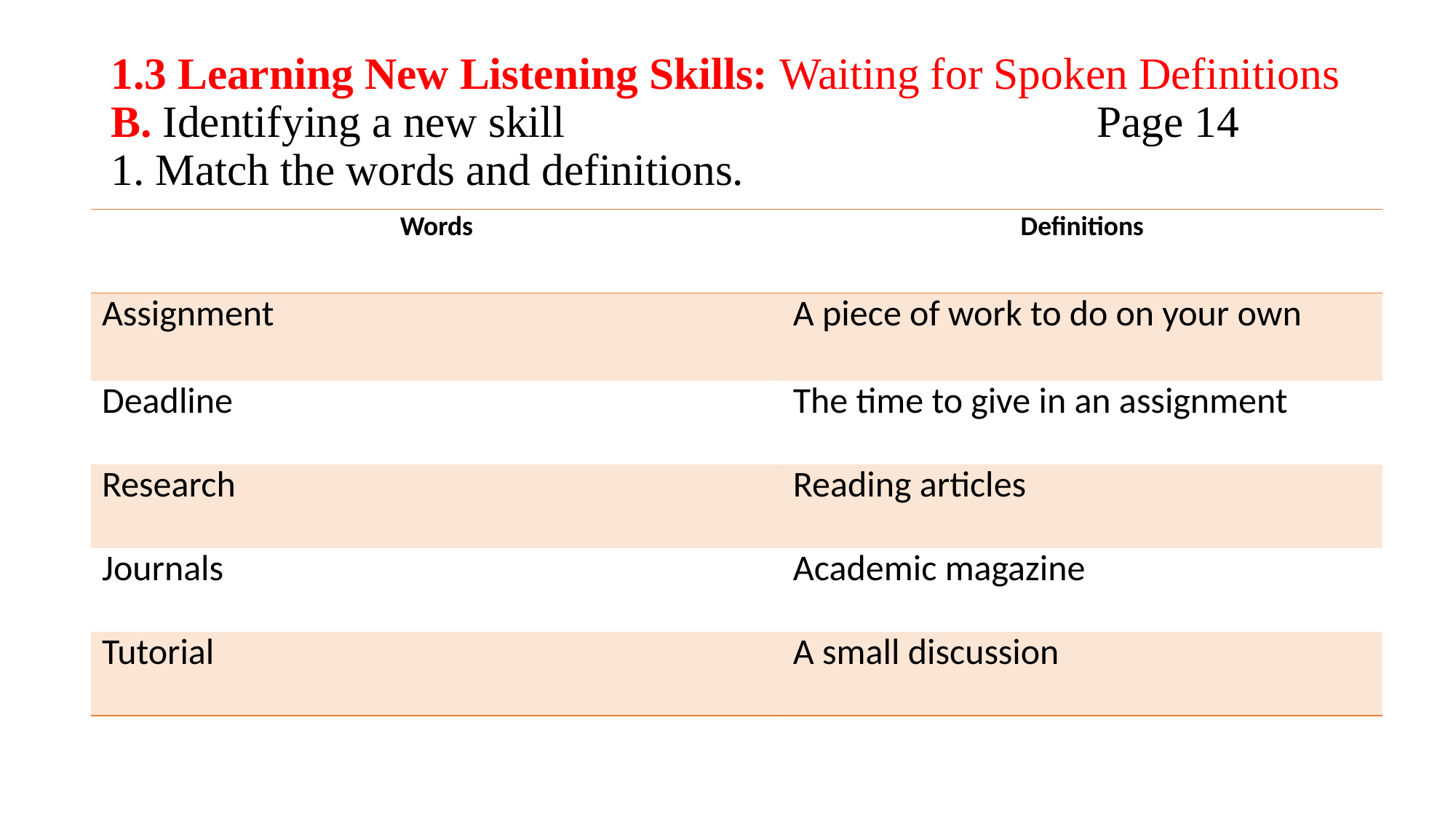

# 1.3 Learning New Listening Skills: Waiting for Spoken Definitions B. Identifying a new skill                                                Page 14 1. Match the words and definitions.
| Words | Definitions |
| --- | --- |
| Assignment | A piece of work to do on your own |
| Deadline | The time to give in an assignment |
| Research | Reading articles |
| Journals | Academic magazine |
| Tutorial | A small discussion |